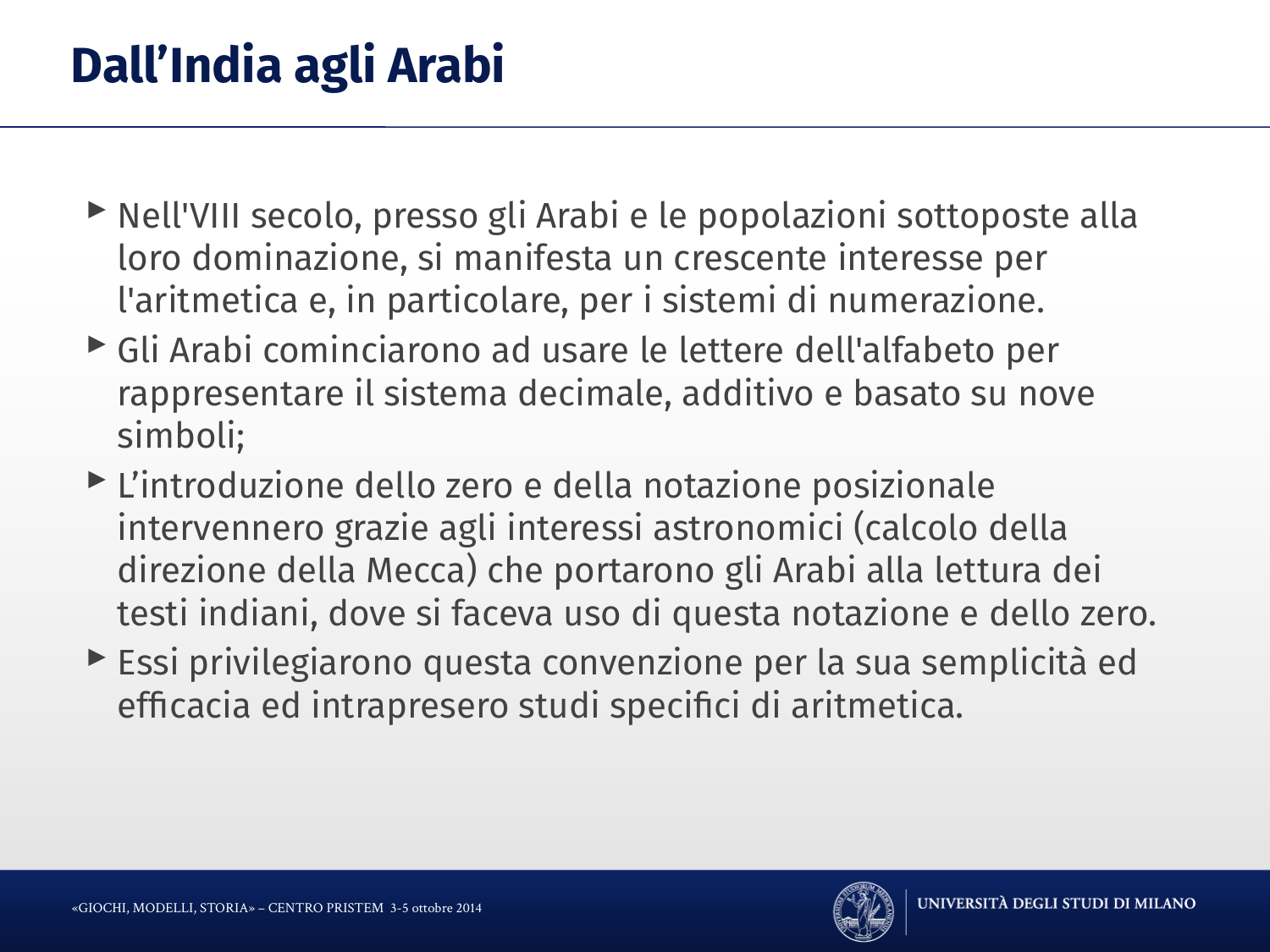

# Dall’India agli Arabi
Nell'VIII secolo, presso gli Arabi e le popolazioni sottoposte alla loro dominazione, si manifesta un crescente interesse per l'aritmetica e, in particolare, per i sistemi di numerazione.
Gli Arabi cominciarono ad usare le lettere dell'alfabeto per rappresentare il sistema decimale, additivo e basato su nove simboli;
L’introduzione dello zero e della notazione posizionale intervennero grazie agli interessi astronomici (calcolo della direzione della Mecca) che portarono gli Arabi alla lettura dei testi indiani, dove si faceva uso di questa notazione e dello zero.
Essi privilegiarono questa convenzione per la sua semplicità ed efficacia ed intrapresero studi specifici di aritmetica.